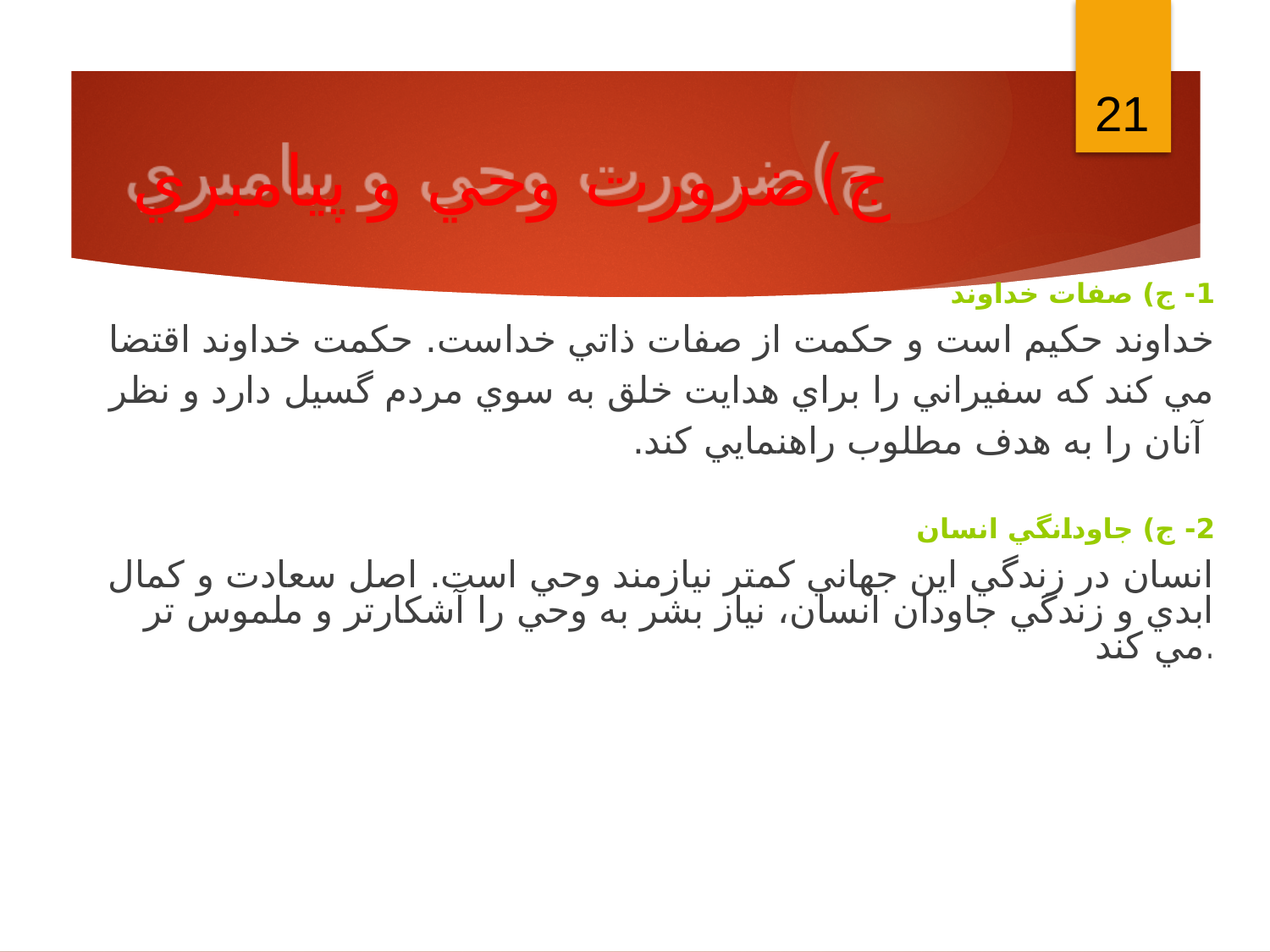

21
# ج)ضرورت وحي و پيامبري
1- ج) صفات خداوند
خداوند حكيم است و حكمت از صفات ذاتي خداست. حكمت خداوند اقتضا
مي كند كه سفيراني را براي هدايت خلق به سوي مردم گسيل دارد و نظر
 آنان را به هدف مطلوب راهنمايي كند.

2- ج) جاودانگي انسان
انسان در زندگي اين جهاني كمتر نيازمند وحي است. اصل سعادت و كمال ابدي و زندگي جاودان انسان، نياز بشر به وحي را آشكارتر و ملموس تر مي كند.